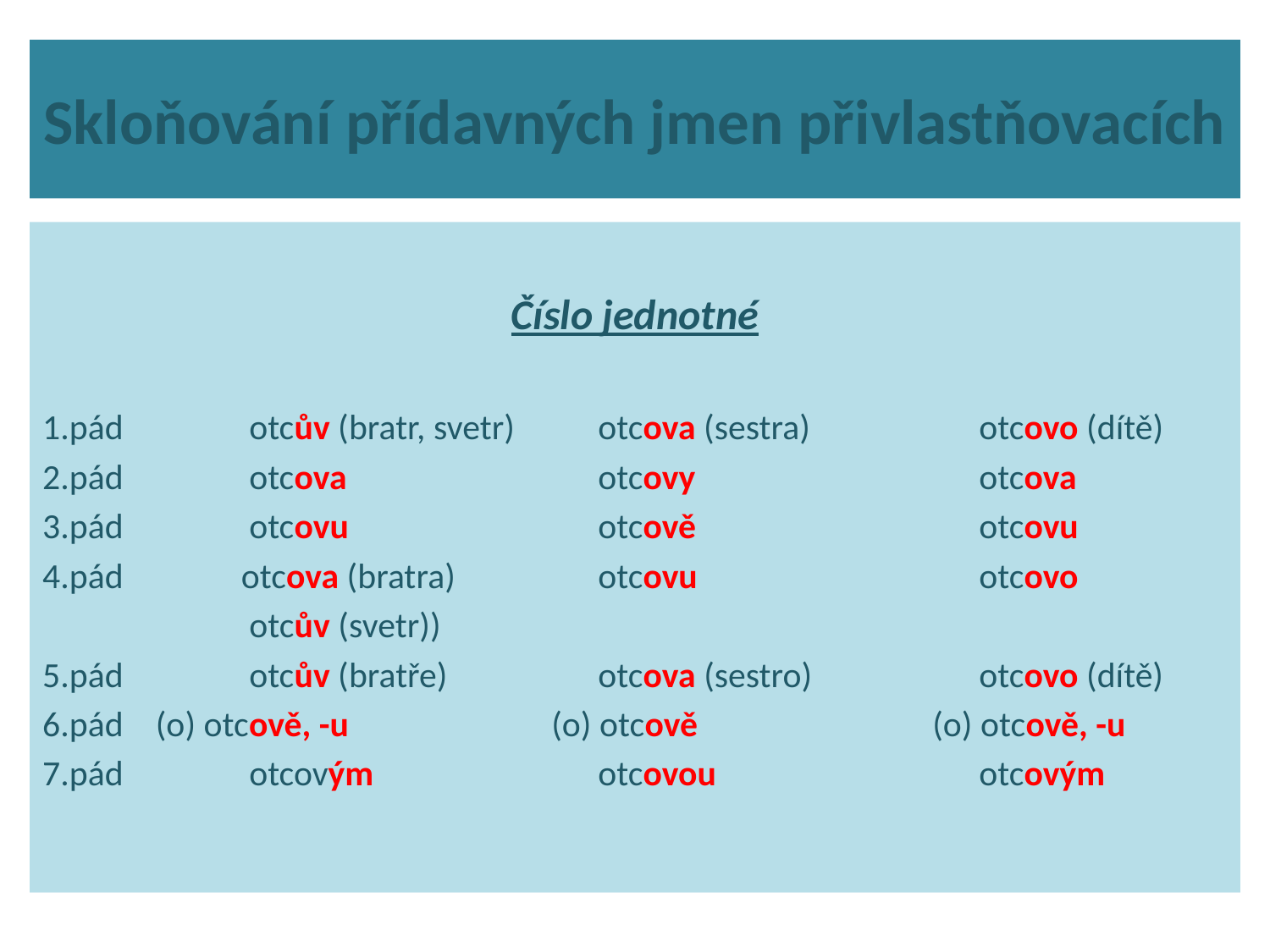

# Skloňování přídavných jmen přivlastňovacích

Číslo jednotné

1.pád	    otcův (bratr, svetr)	otcova (sestra)		otcovo (dítě)
2.pád	    otcova		otcovy			otcova
3.pád	    otcovu		otcově			otcovu
4.pád	   otcova (bratra)	  	otcovu			otcovo
		    otcův (svetr))
5.pád	    otcův (bratře)		otcova (sestro)	     	otcovo (dítě)
6.pád    (o) otcově, -u	          (o) otcově		          (o) otcově, -u
7.pád	    otcovým		otcovou			otcovým